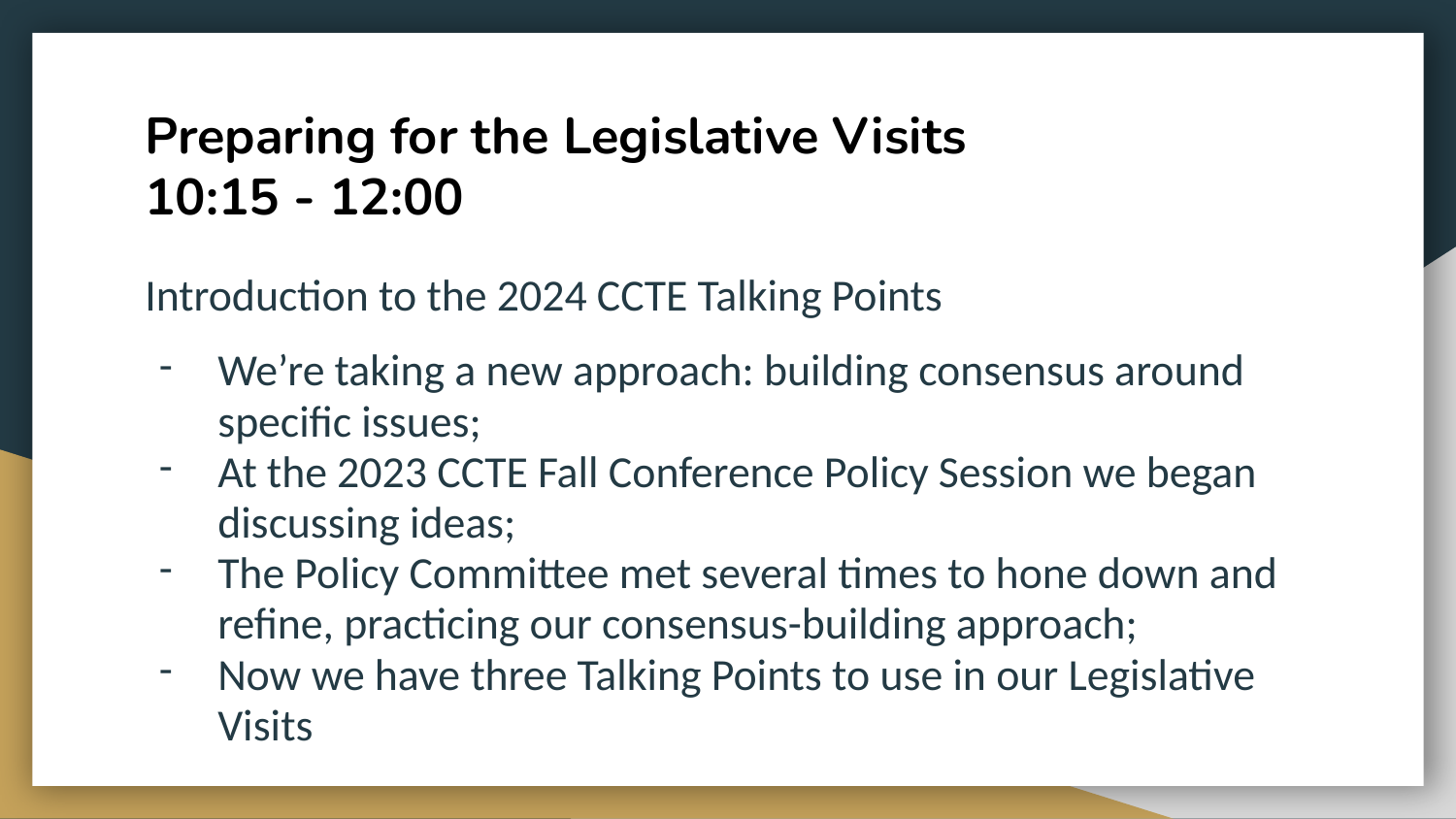

# Preparing for the Legislative Visits
10:15 - 12:00
Introduction to the 2024 CCTE Talking Points
We’re taking a new approach: building consensus around specific issues;
At the 2023 CCTE Fall Conference Policy Session we began discussing ideas;
The Policy Committee met several times to hone down and refine, practicing our consensus-building approach;
Now we have three Talking Points to use in our Legislative Visits